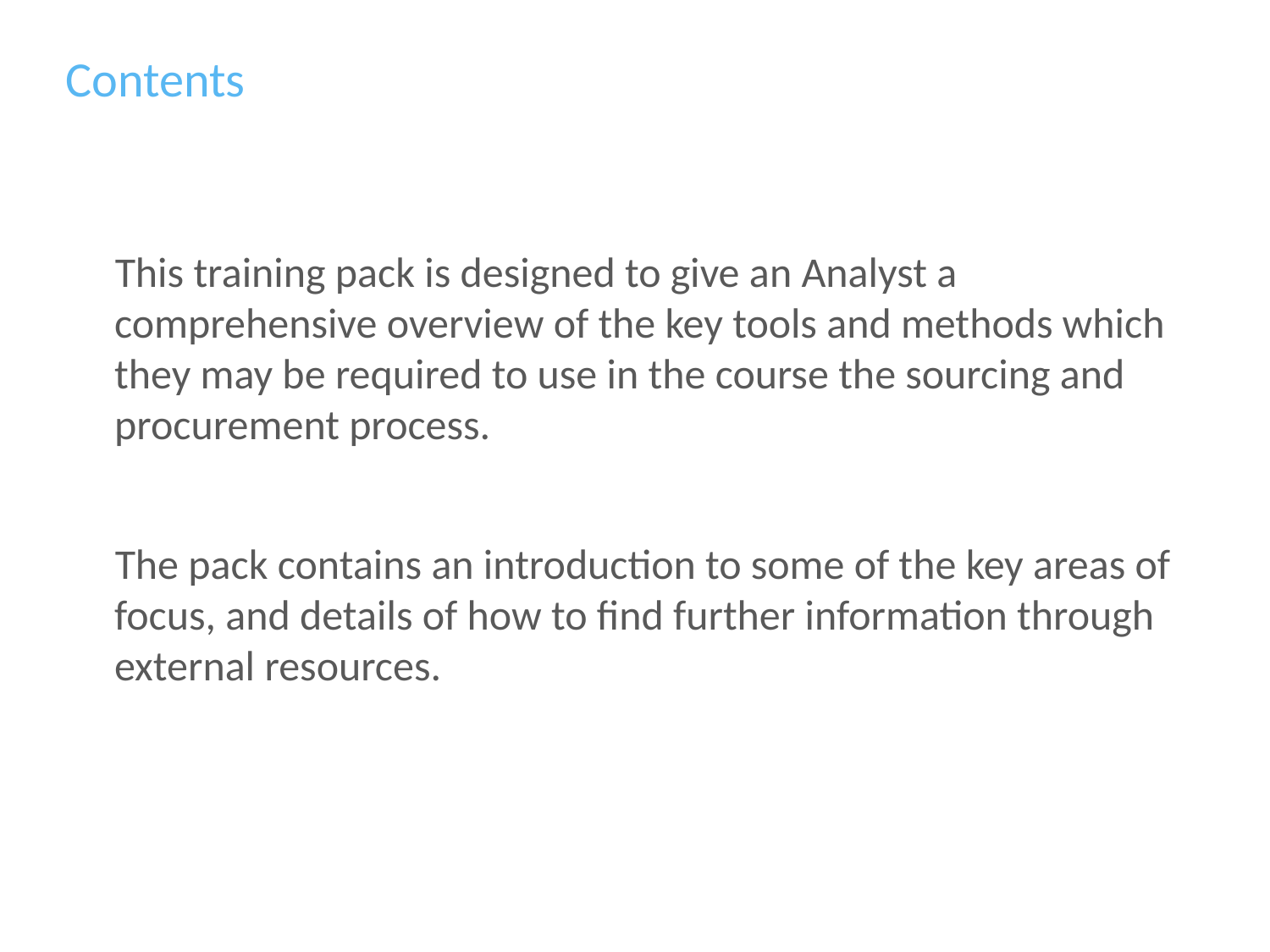

# Contents

This training pack is designed to give an Analyst a comprehensive overview of the key tools and methods which they may be required to use in the course the sourcing and procurement process.

The pack contains an introduction to some of the key areas of focus, and details of how to find further information through external resources.